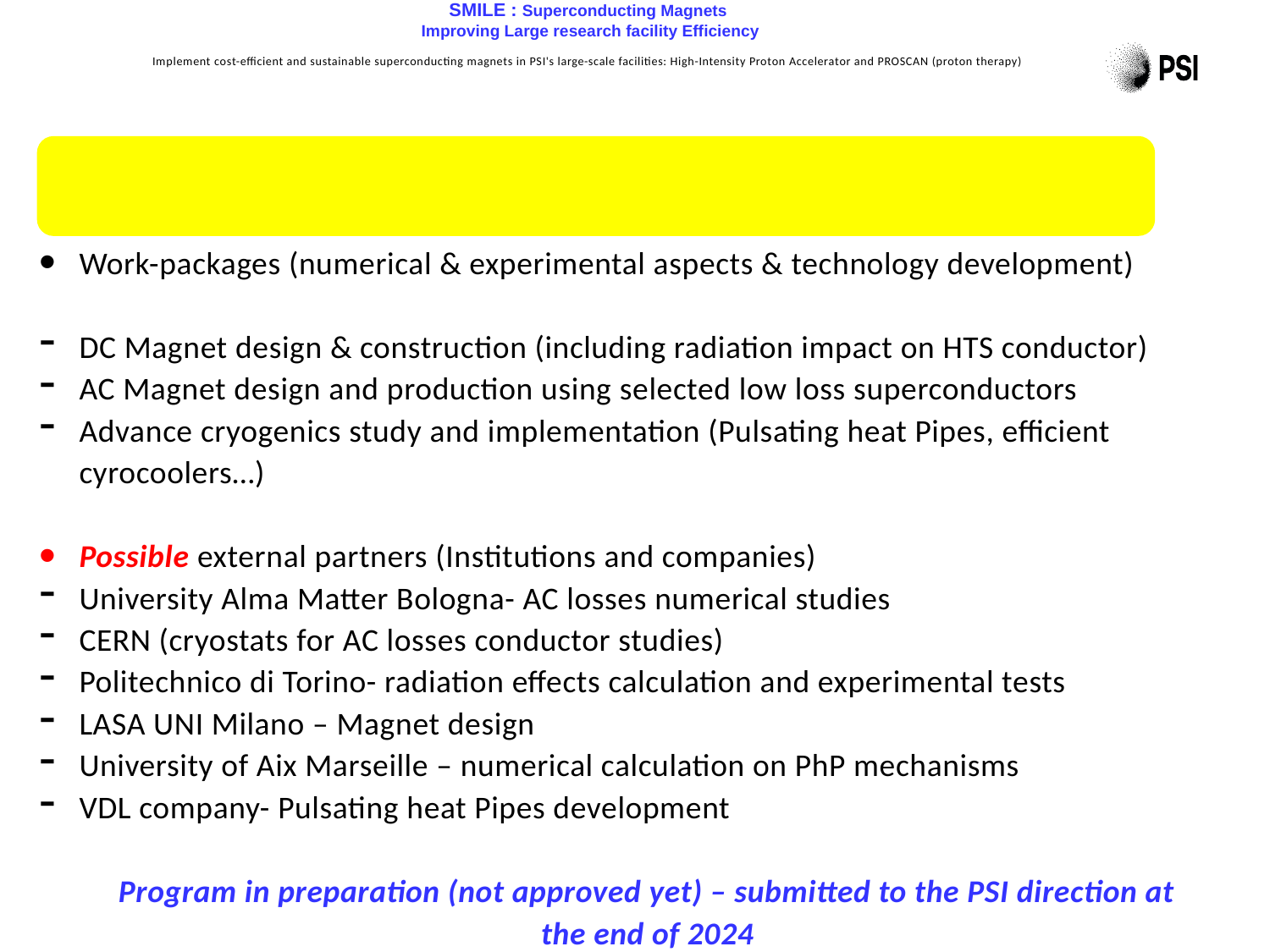

# SMILE : Superconducting Magnets Improving Large research facility Efficiency Implement cost-efficient and sustainable superconducting magnets in PSI's large-scale facilities: High-Intensity Proton Accelerator and PROSCAN (proton therapy)

Work-packages (numerical & experimental aspects & technology development)

DC Magnet design & construction (including radiation impact on HTS conductor)
AC Magnet design and production using selected low loss superconductors
Advance cryogenics study and implementation (Pulsating heat Pipes, efficient cyrocoolers…)

Possible external partners (Institutions and companies)
University Alma Matter Bologna- AC losses numerical studies
CERN (cryostats for AC losses conductor studies)
Politechnico di Torino- radiation effects calculation and experimental tests
LASA UNI Milano – Magnet design
University of Aix Marseille – numerical calculation on PhP mechanisms
VDL company- Pulsating heat Pipes development

Program in preparation (not approved yet) – submitted to the PSI direction at the end of 2024